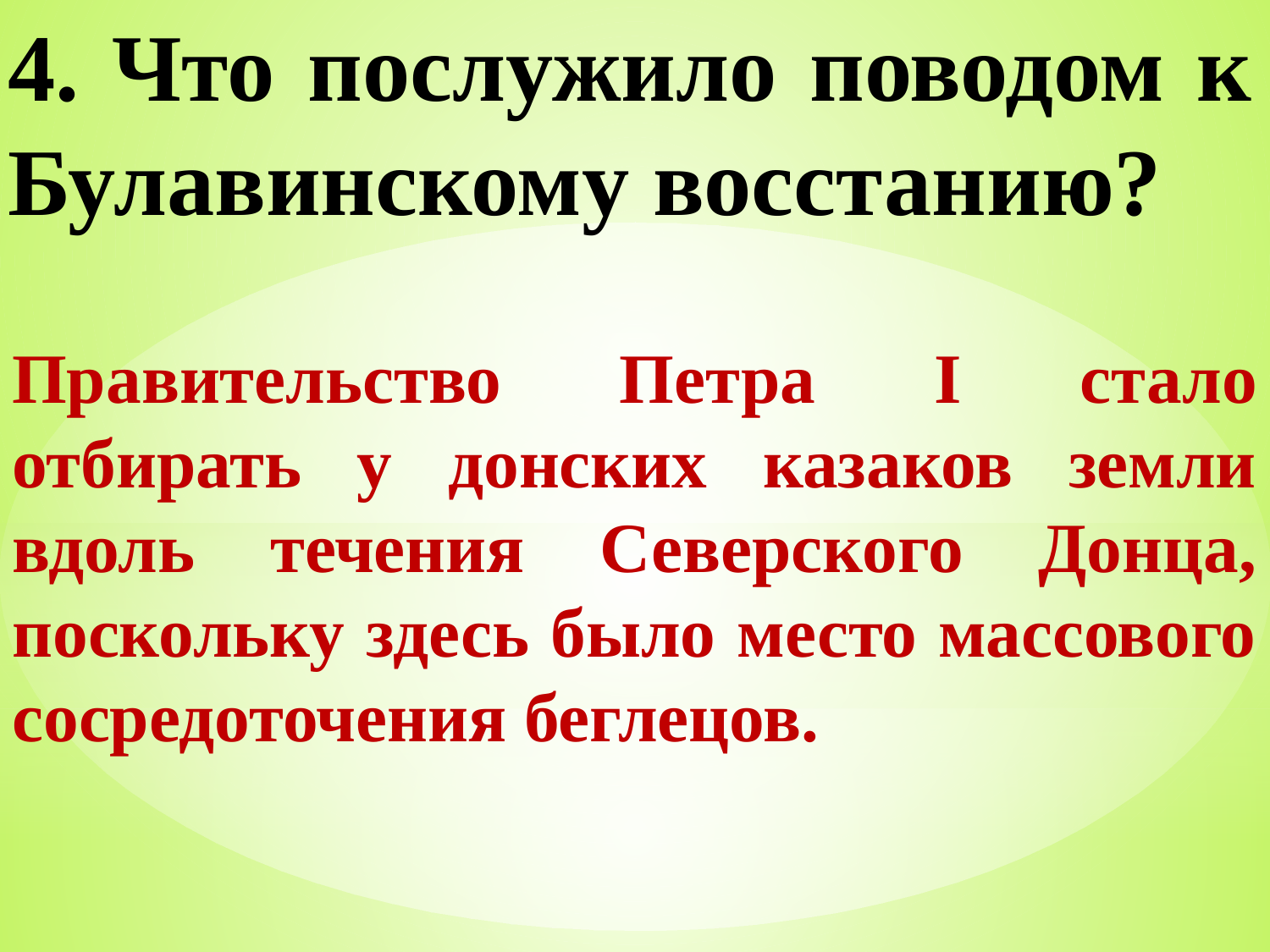

4. Что послужило поводом к Булавинскому восстанию?
Правительство Петра I стало отбирать у донских казаков земли вдоль течения Северского Донца, поскольку здесь было место массового сосредоточения беглецов.